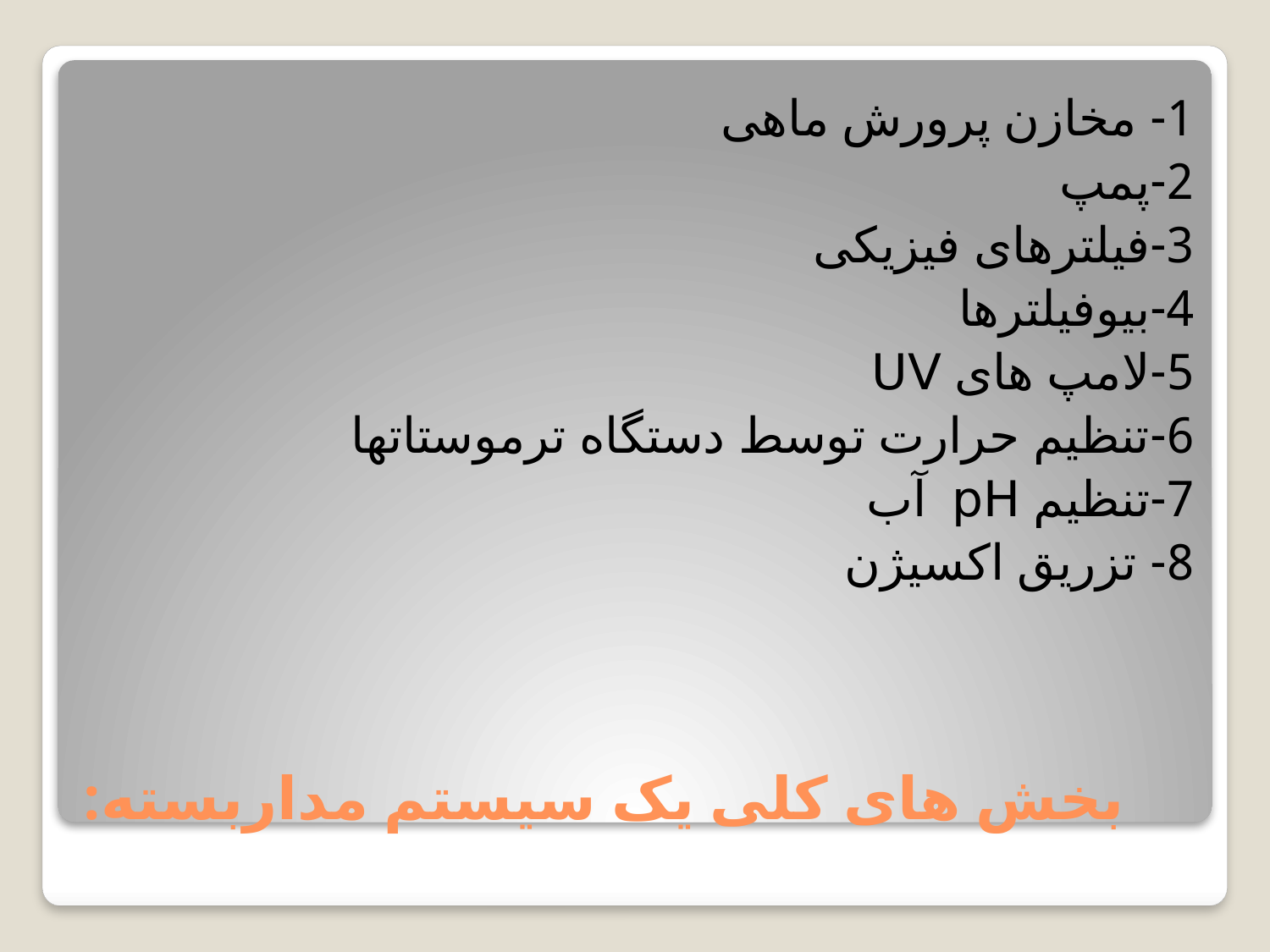

1- مخازن پرورش ماهی
2-پمپ
3-فیلترهای فیزیکی
4-بیوفیلترها
5-لامپ های UV
6-تنظیم حرارت توسط دستگاه ترموستاتها
7-تنظیم pH  آب
8- تزریق اکسیژن
# بخش های کلی یک سیستم مداربسته: